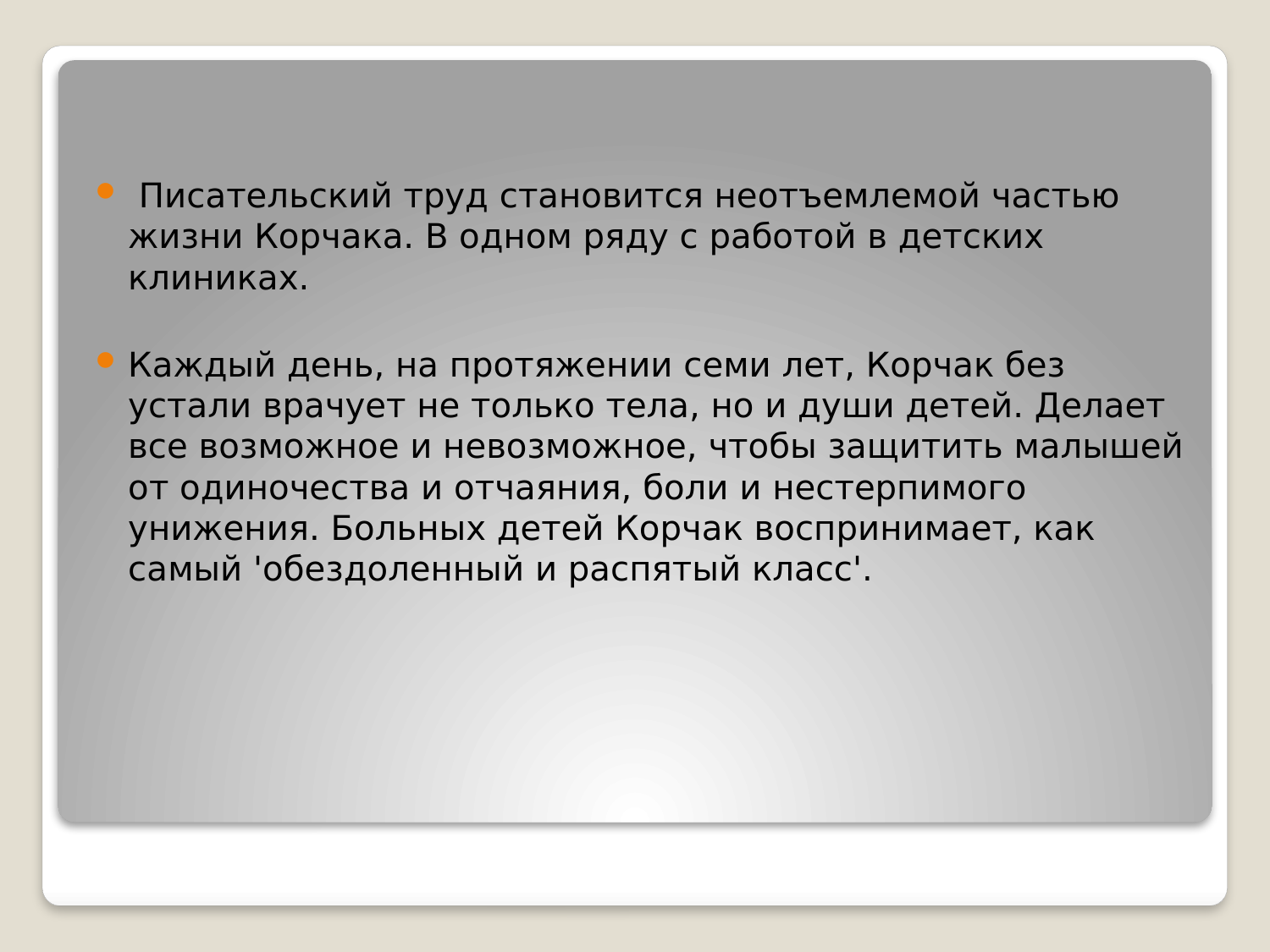

Писательский труд становится неотъемлемой частью жизни Корчака. В одном ряду с работой в детских клиниках.

Каждый день, на протяжении семи лет, Корчак без устали врачует не только тела, но и души детей. Делает все возможное и невозможное, чтобы защитить малышей от одиночества и отчаяния, боли и нестерпимого унижения. Больных детей Корчак воспринимает, как самый 'обездоленный и распятый класс'.